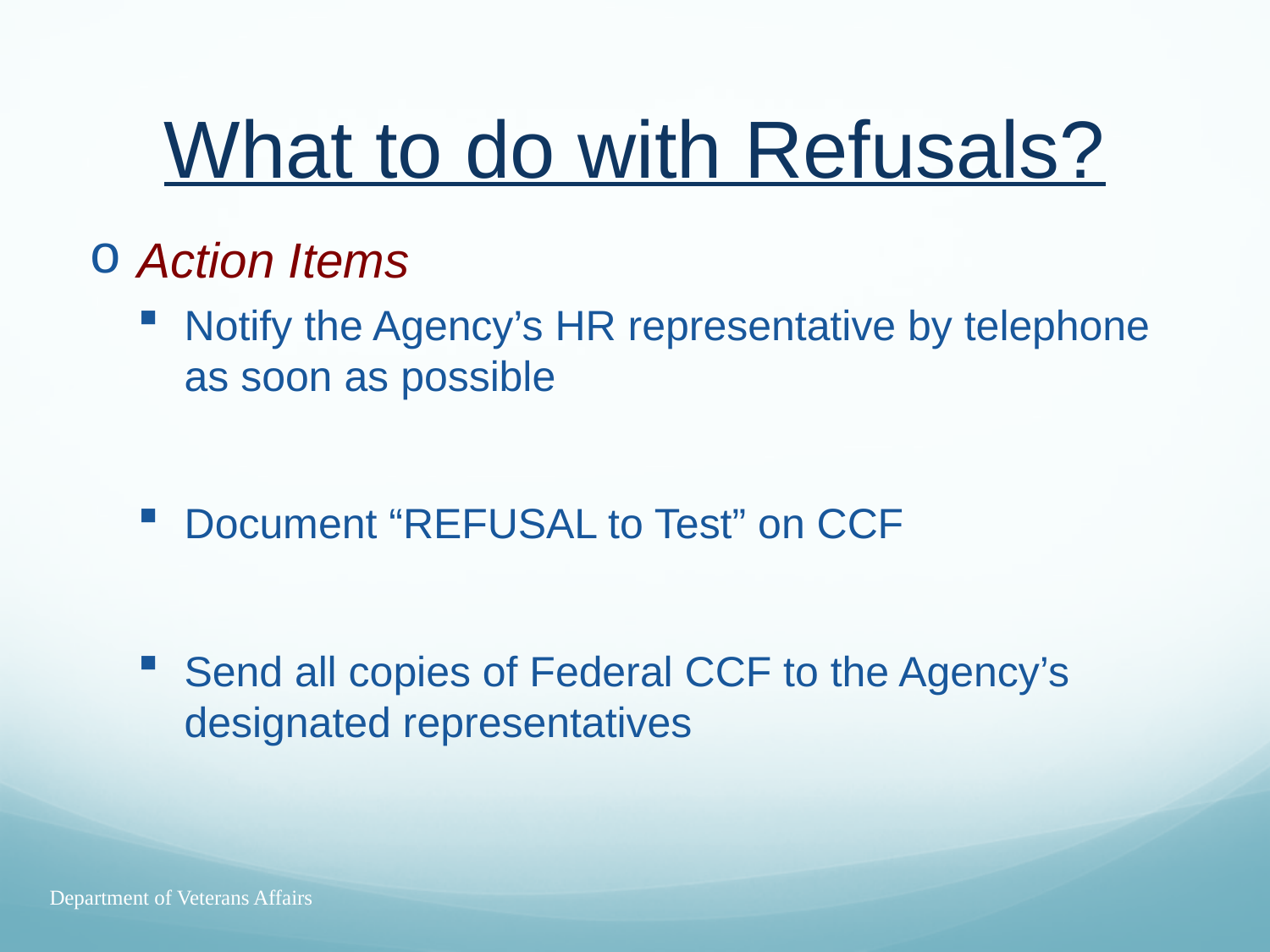

# What to do with Refusals?
Action Items
Notify the Agency’s HR representative by telephone as soon as possible

Document “REFUSAL to Test” on CCF

Send all copies of Federal CCF to the Agency’s designated representatives
Department of Veterans Affairs